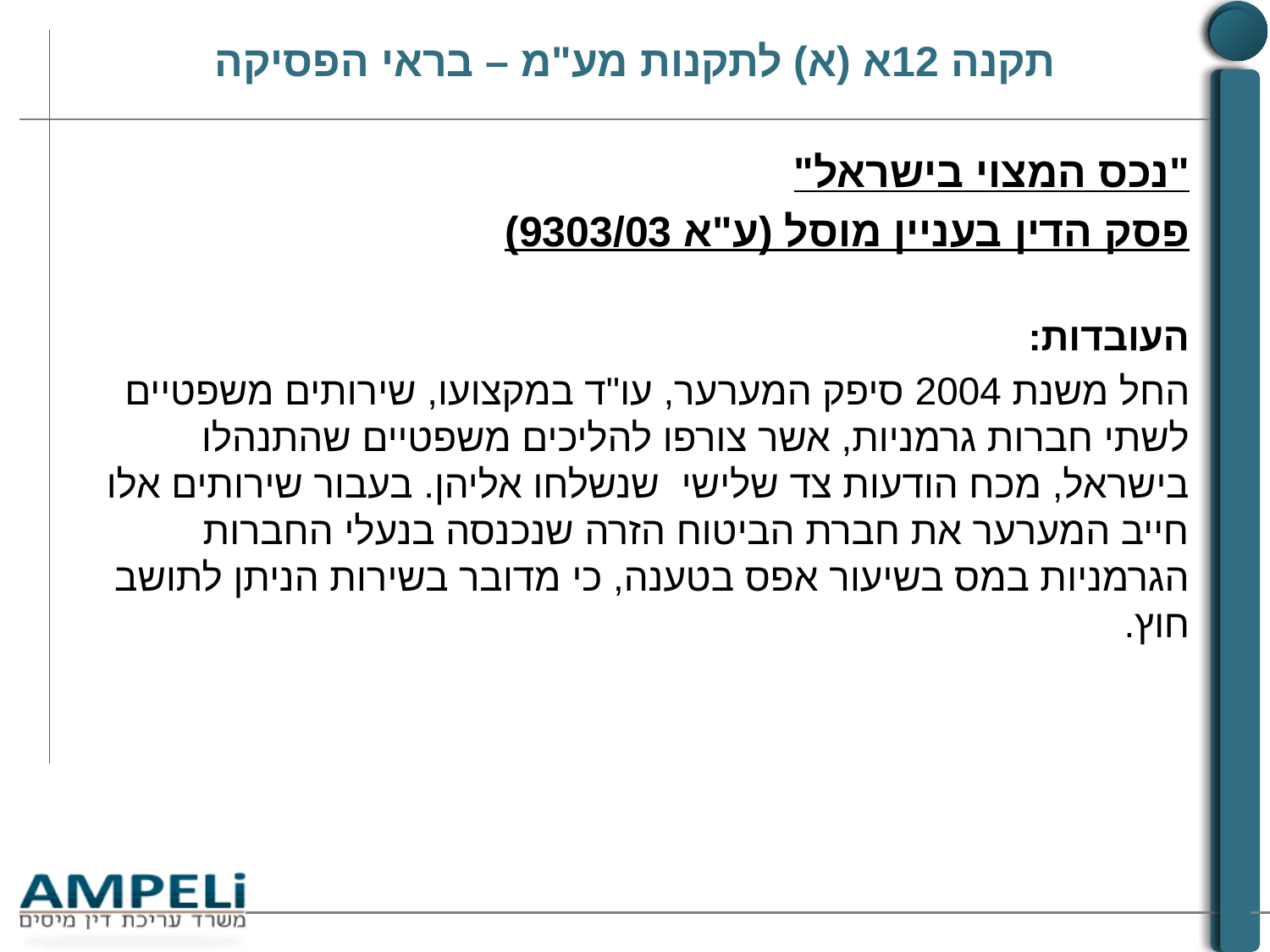

# תקנה 12א (א) לתקנות מע"מ – בראי הפסיקה
"נכס המצוי בישראל"
פסק הדין בעניין מוסל (ע"א 9303/03)

העובדות:
החל משנת 2004 סיפק המערער, עו"ד במקצועו, שירותים משפטיים לשתי חברות גרמניות, אשר צורפו להליכים משפטיים שהתנהלו בישראל, מכח הודעות צד שלישי  שנשלחו אליהן. בעבור שירותים אלו חייב המערער את חברת הביטוח הזרה שנכנסה בנעלי החברות הגרמניות במס בשיעור אפס בטענה, כי מדובר בשירות הניתן לתושב חוץ.